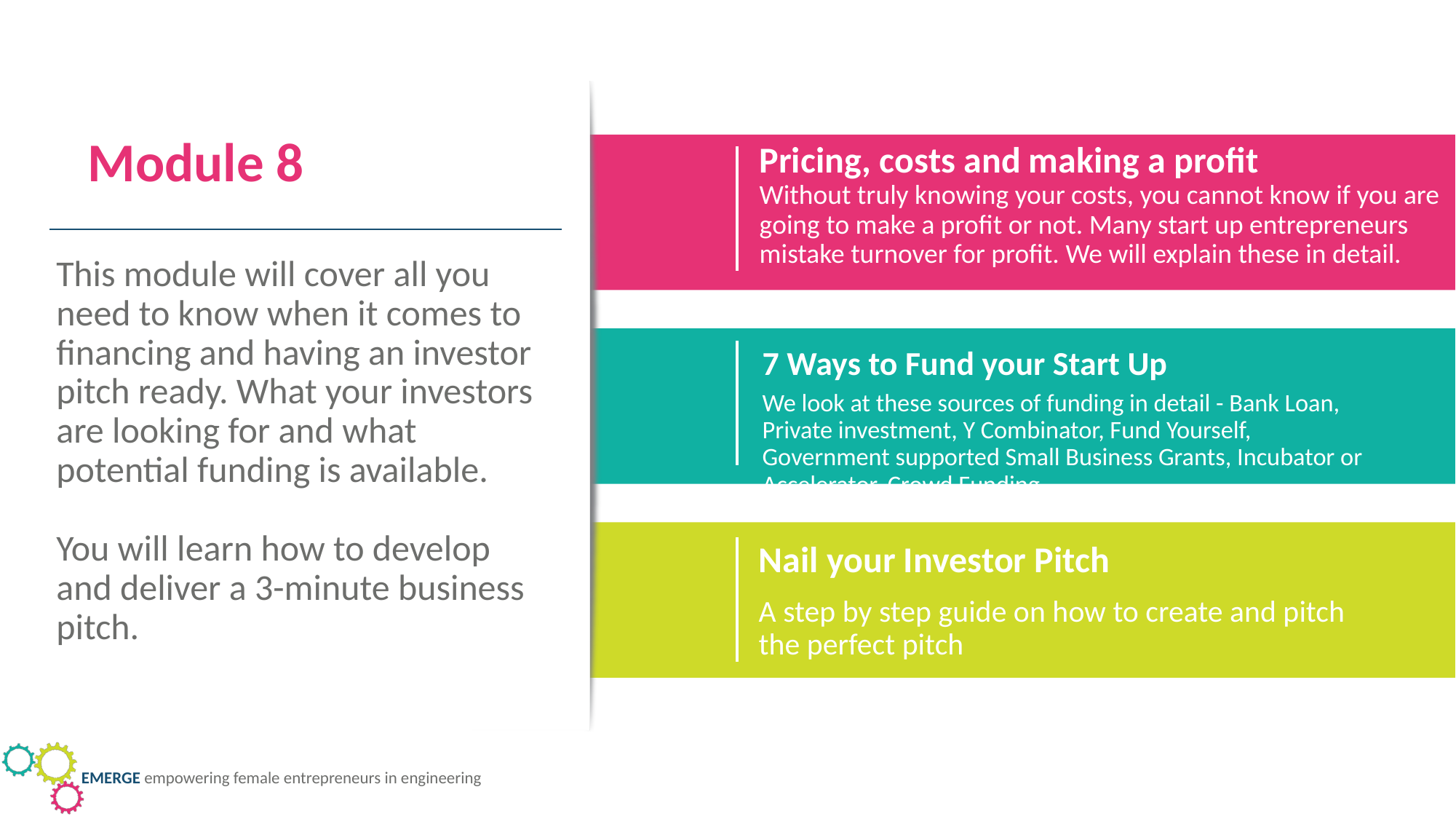

Module 8

Pricing, costs and making a profit
Without truly knowing your costs, you cannot know if you are going to make a profit or not. Many start up entrepreneurs mistake turnover for profit. We will explain these in detail.

This module will cover all you need to know when it comes to financing and having an investor pitch ready. What your investors are looking for and what potential funding is available.

You will learn how to develop and deliver a 3-minute business pitch.

7 Ways to Fund your Start Up
We look at these sources of funding in detail - Bank Loan, Private investment, Y Combinator, Fund Yourself, Government supported Small Business Grants, Incubator or Accelerator, Crowd Funding

Nail your Investor Pitch
A step by step guide on how to create and pitch the perfect pitch